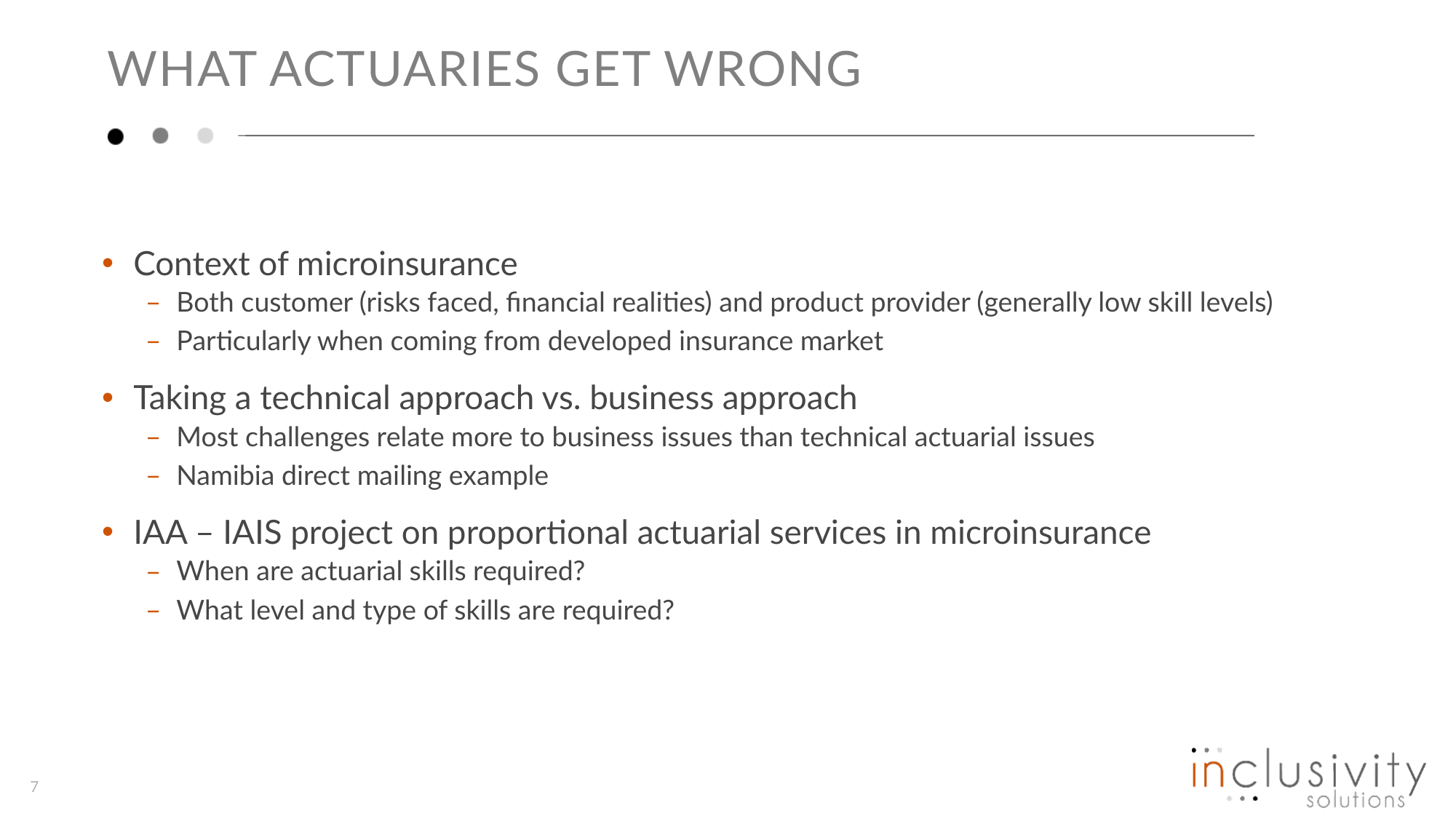

# What actuaries get wrong

Context of microinsurance
Both customer (risks faced, financial realities) and product provider (generally low skill levels)
Particularly when coming from developed insurance market
Taking a technical approach vs. business approach
Most challenges relate more to business issues than technical actuarial issues
Namibia direct mailing example
IAA – IAIS project on proportional actuarial services in microinsurance
When are actuarial skills required?
What level and type of skills are required?

7